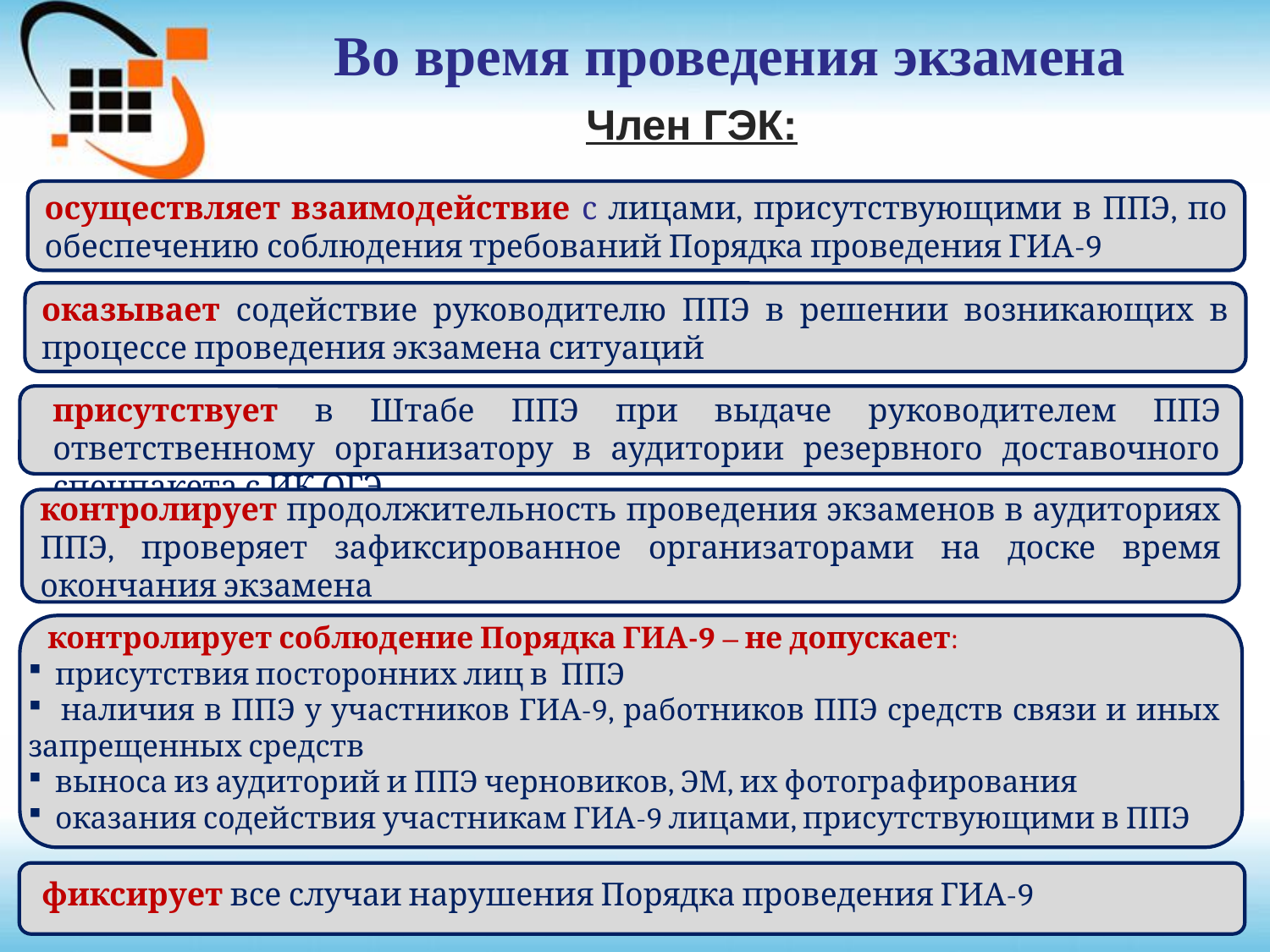

Во время проведения экзамена
# Член ГЭК:
осуществляет взаимодействие с лицами, присутствующими в ППЭ, по обеспечению соблюдения требований Порядка проведения ГИА-9

оказывает содействие руководителю ППЭ в решении возникающих в процессе проведения экзамена ситуаций

присутствует в Штабе ППЭ при выдаче руководителем ППЭ ответственному организатору в аудитории резервного доставочного спецпакета с ИК ОГЭ

контролирует продолжительность проведения экзаменов в аудиториях ППЭ, проверяет зафиксированное организаторами на доске время окончания экзамена
   контролирует соблюдение Порядка ГИА-9 – не допускает:
  присутствия посторонних лиц в  ППЭ
  наличия в ППЭ у участников ГИА-9, работников ППЭ средств связи и иных запрещенных средств
  выноса из аудиторий и ППЭ черновиков, ЭМ, их фотографирования
  оказания содействия участникам ГИА-9 лицами, присутствующими в ППЭ

фиксирует все случаи нарушения Порядка проведения ГИА-9